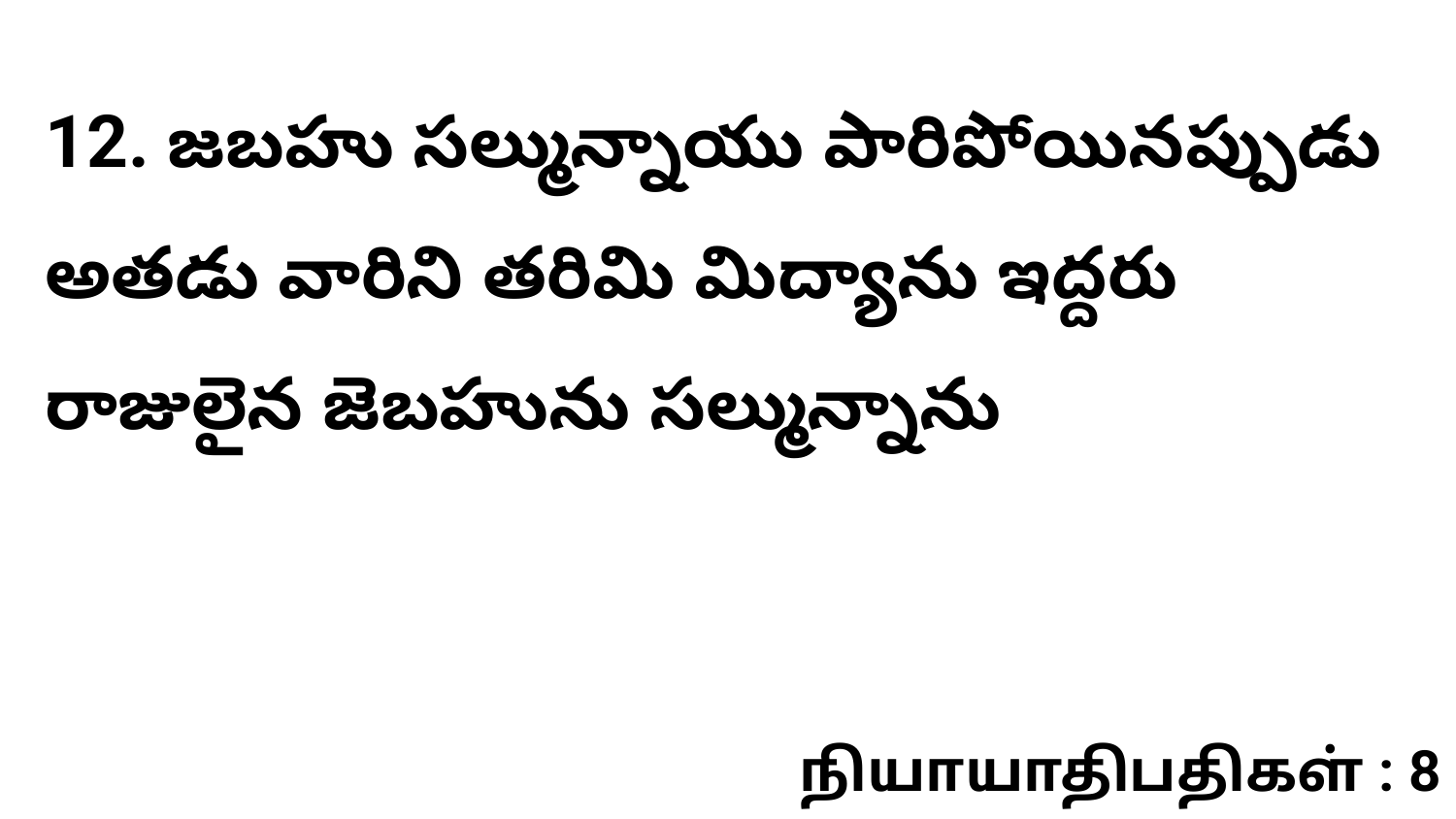

12. జబహు సల్మున్నాయు పారిపోయినప్పుడు అతడు వారిని తరిమి మిద్యాను ఇద్దరు రాజులైన జెబహును సల్మున్నాను
நியாயாதிபதிகள் : 8